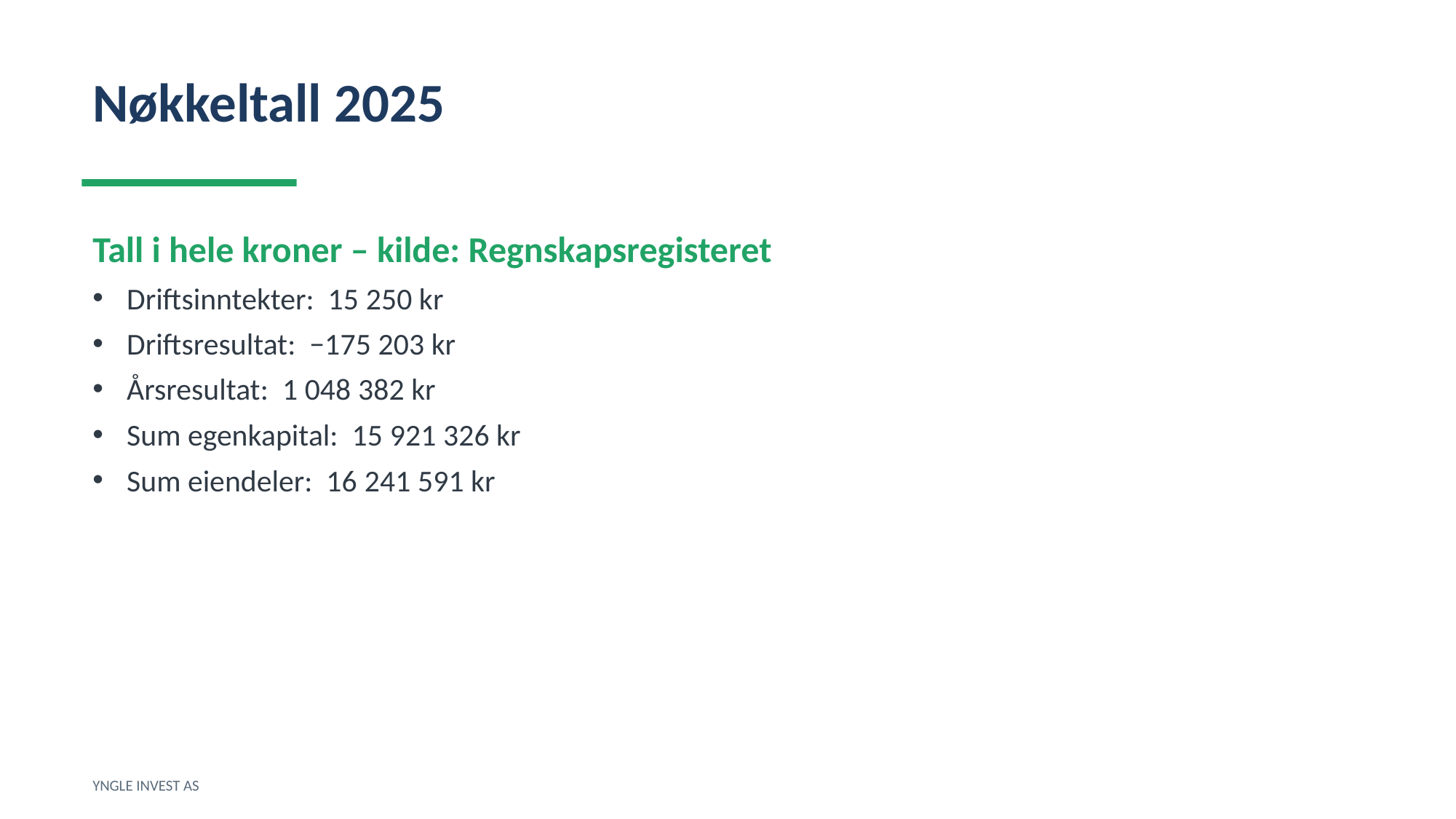

Nøkkeltall 2025

Tall i hele kroner – kilde: Regnskapsregisteret
Driftsinntekter:  15 250 kr
Driftsresultat:  −175 203 kr
Årsresultat:  1 048 382 kr
Sum egenkapital:  15 921 326 kr
Sum eiendeler:  16 241 591 kr
YNGLE INVEST AS